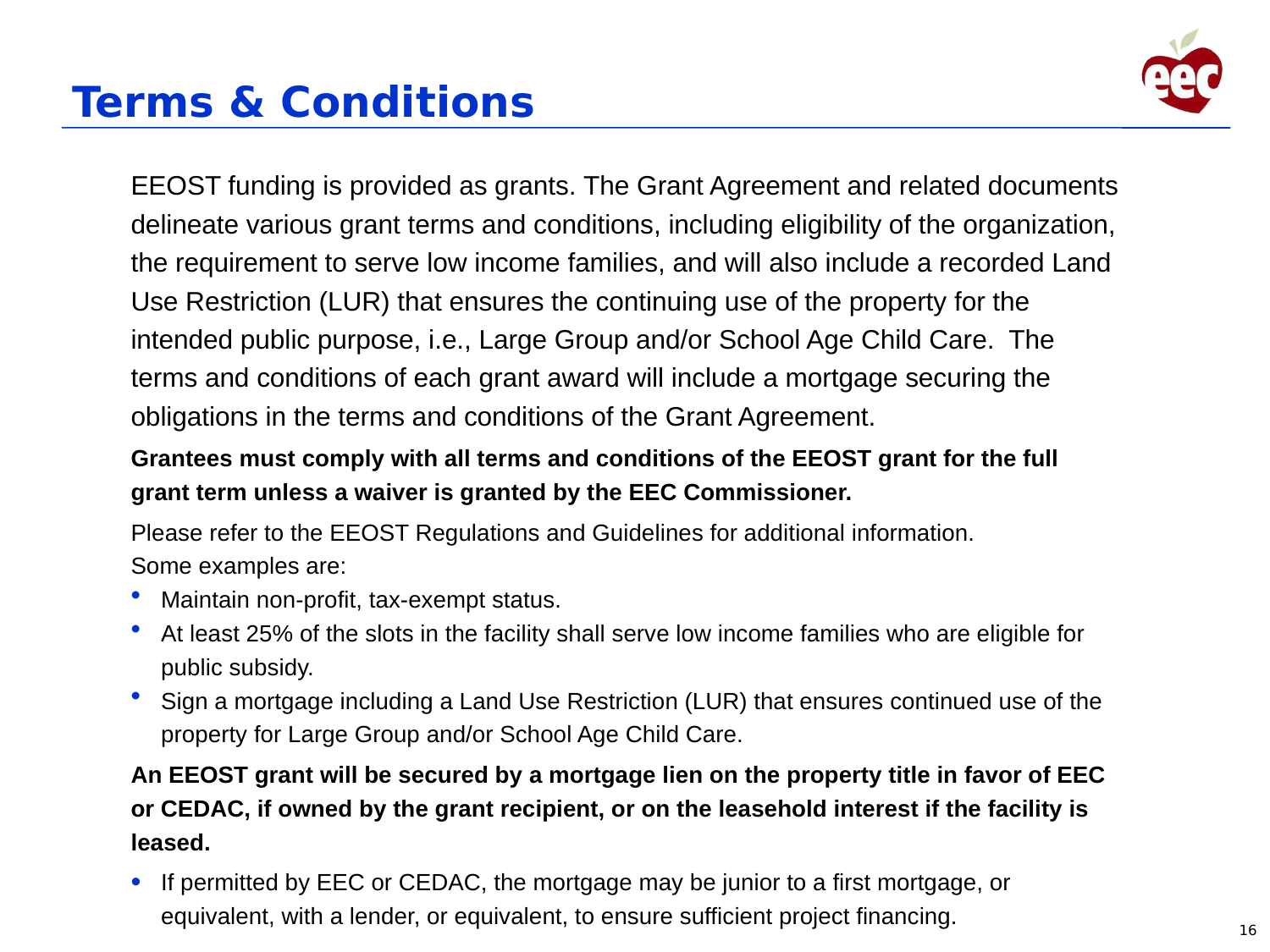

# Terms & Conditions
EEOST funding is provided as grants. The Grant Agreement and related documents delineate various grant terms and conditions, including eligibility of the organization, the requirement to serve low income families, and will also include a recorded Land Use Restriction (LUR) that ensures the continuing use of the property for the intended public purpose, i.e., Large Group and/or School Age Child Care.  The terms and conditions of each grant award will include a mortgage securing the obligations in the terms and conditions of the Grant Agreement.
Grantees must comply with all terms and conditions of the EEOST grant for the full grant term unless a waiver is granted by the EEC Commissioner.
Please refer to the EEOST Regulations and Guidelines for additional information.
Some examples are:
Maintain non-profit, tax-exempt status.
At least 25% of the slots in the facility shall serve low income families who are eligible for public subsidy.
Sign a mortgage including a Land Use Restriction (LUR) that ensures continued use of the property for Large Group and/or School Age Child Care.
An EEOST grant will be secured by a mortgage lien on the property title in favor of EEC or CEDAC, if owned by the grant recipient, or on the leasehold interest if the facility is leased.
If permitted by EEC or CEDAC, the mortgage may be junior to a first mortgage, or equivalent, with a lender, or equivalent, to ensure sufficient project financing.
16